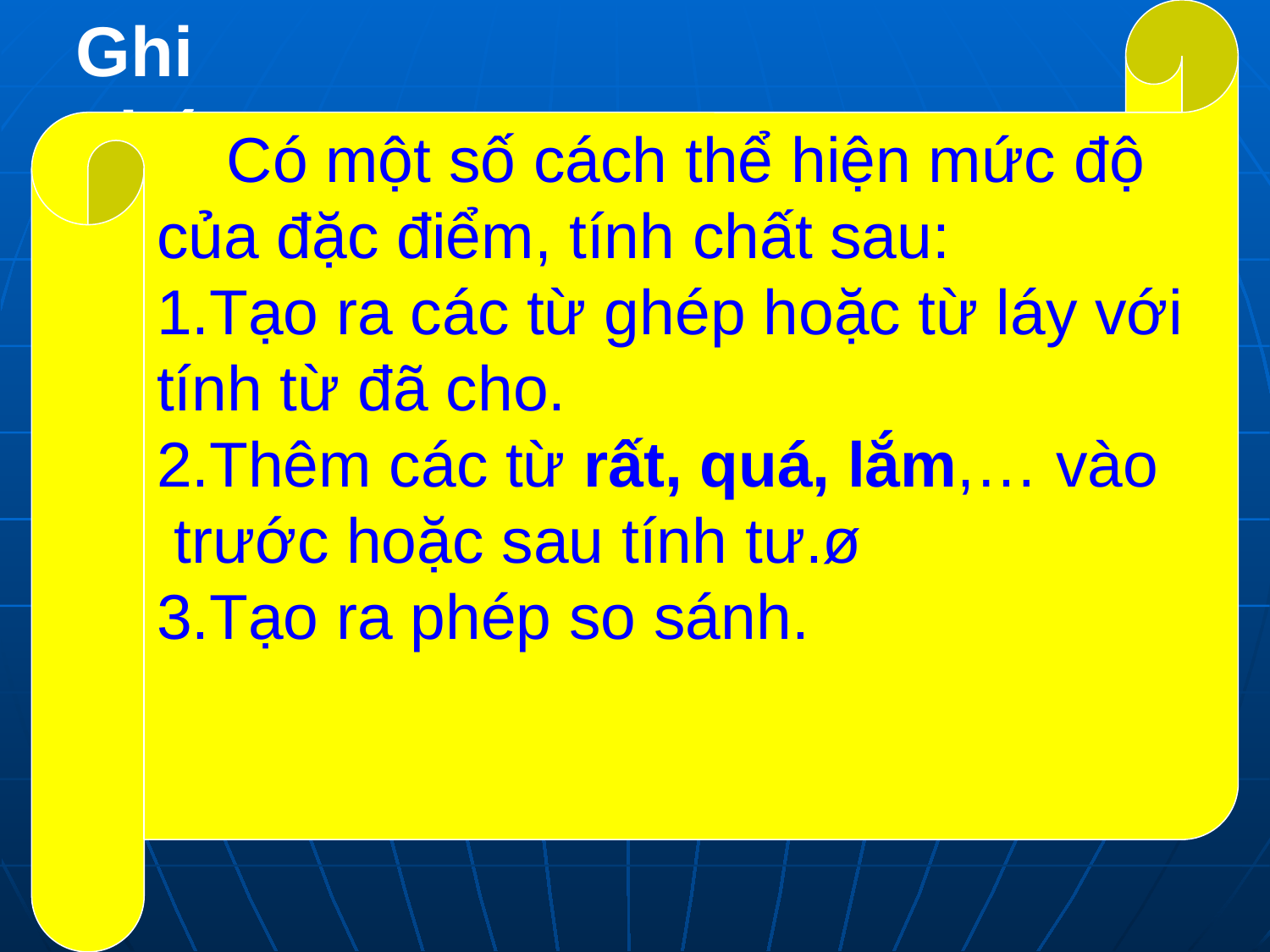

Có một số cách thể hiện mức độ
của đặc điểm, tính chất sau:
Tạo ra các từ ghép hoặc từ láy với
tính từ đã cho.
2.Thêm các từ rất, quá, lắm,… vào
 trước hoặc sau tính tư.ø
3.Tạo ra phép so sánh.
Ghi nhớ